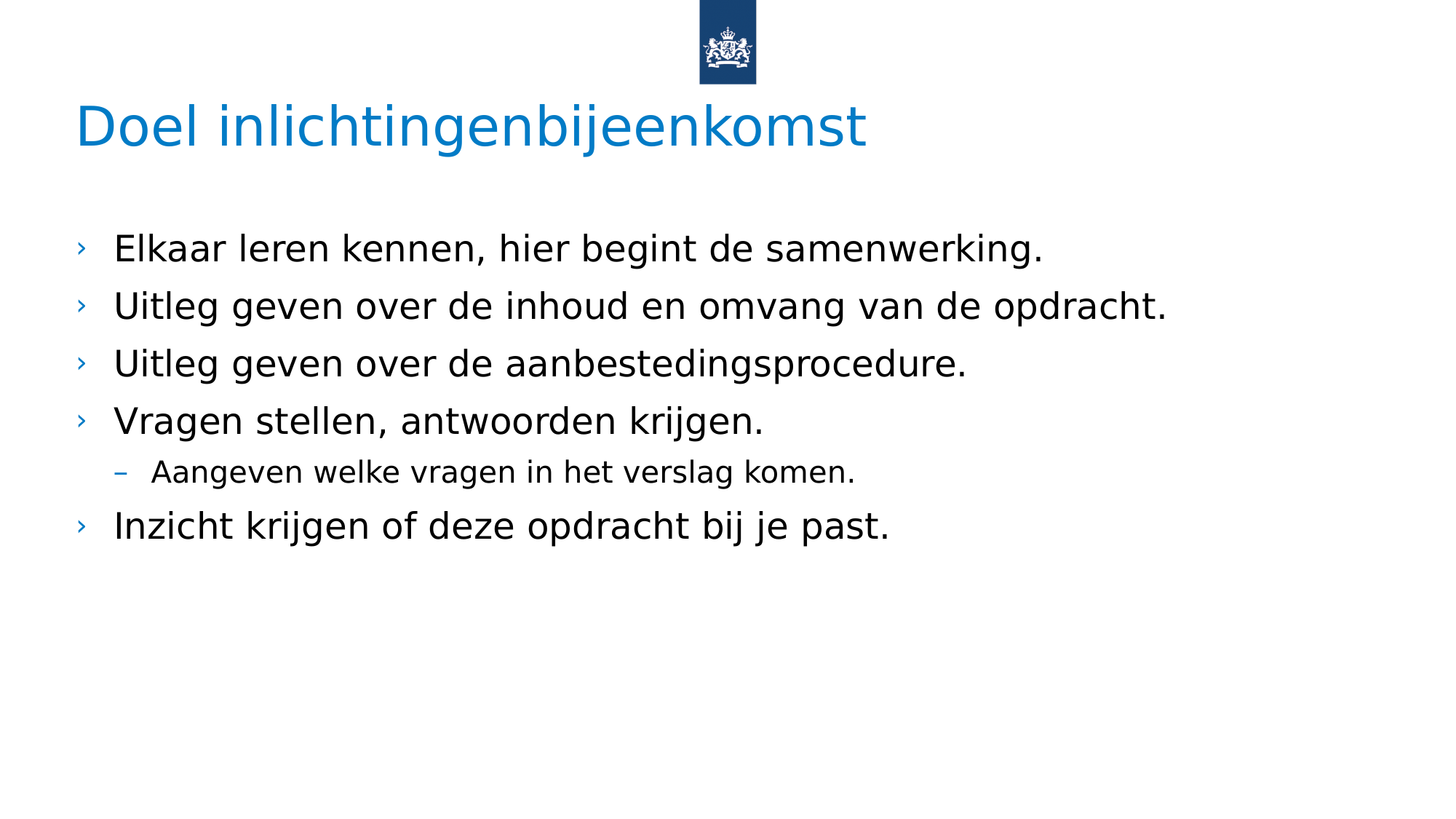

# Doel inlichtingenbijeenkomst

Elkaar leren kennen, hier begint de samenwerking.
Uitleg geven over de inhoud en omvang van de opdracht.
Uitleg geven over de aanbestedingsprocedure.
Vragen stellen, antwoorden krijgen.
Aangeven welke vragen in het verslag komen.
Inzicht krijgen of deze opdracht bij je past.